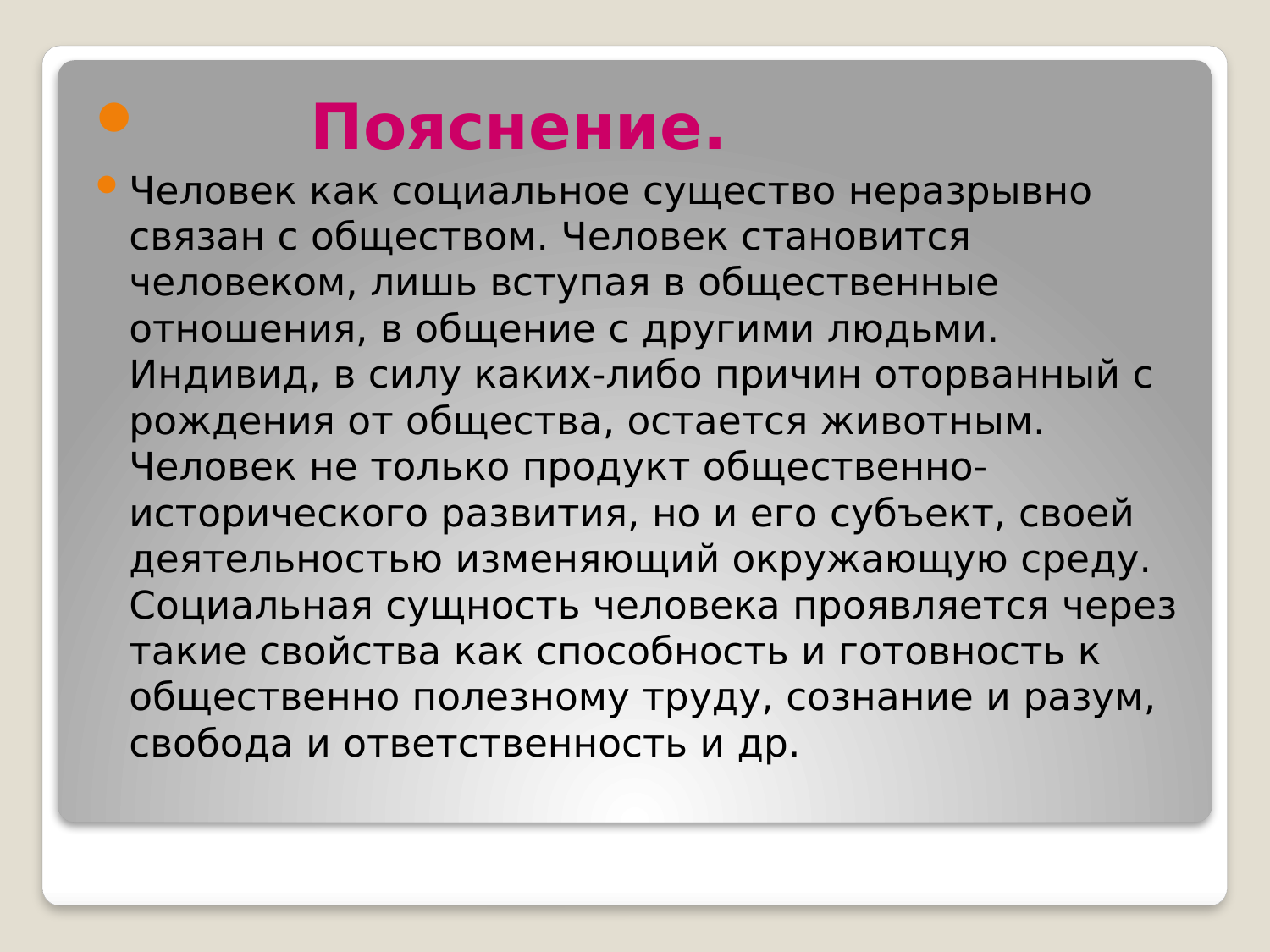

Пояснение.
Человек как социальное существо неразрывно связан с обществом. Человек становится человеком, лишь вступая в общественные отношения, в общение с другими людьми. Индивид, в силу каких-либо причин оторванный с рождения от общества, остается животным. Человек не только продукт общественно-исторического развития, но и его субъект, своей деятельностью изменяющий окружающую среду. Социальная сущность человека проявляется через такие свойства как способность и готовность к общественно полезному труду, сознание и разум, свобода и ответственность и др.

#